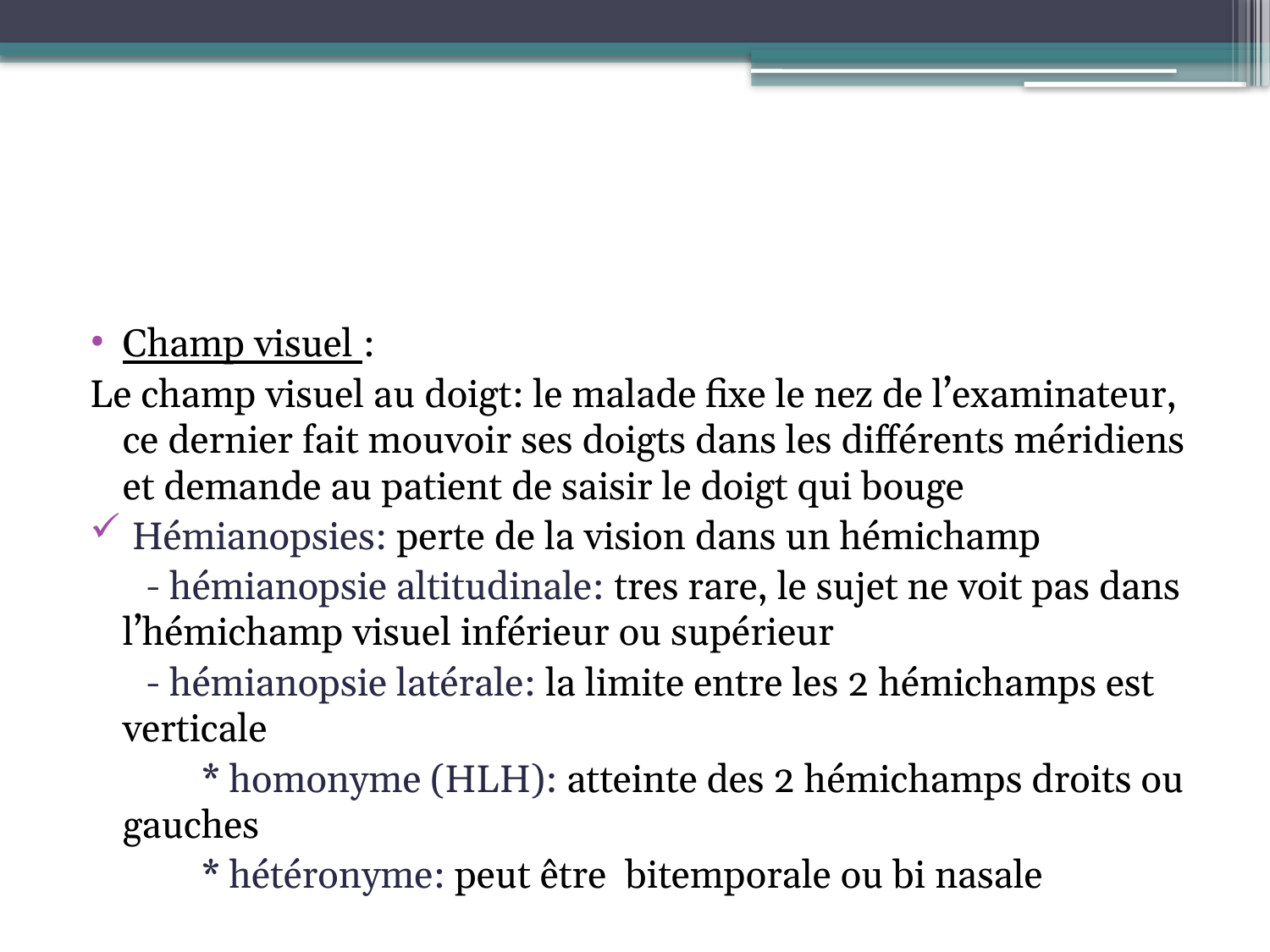

#
Champ visuel :
Le champ visuel au doigt: le malade fixe le nez de l’examinateur, ce dernier fait mouvoir ses doigts dans les différents méridiens et demande au patient de saisir le doigt qui bouge
 Hémianopsies: perte de la vision dans un hémichamp
      - hémianopsie altitudinale: tres rare, le sujet ne voit pas dans l’hémichamp visuel inférieur ou supérieur
      - hémianopsie latérale: la limite entre les 2 hémichamps est verticale
            * homonyme (HLH): atteinte des 2 hémichamps droits ou gauches
            * hétéronyme: peut être  bitemporale ou bi nasale